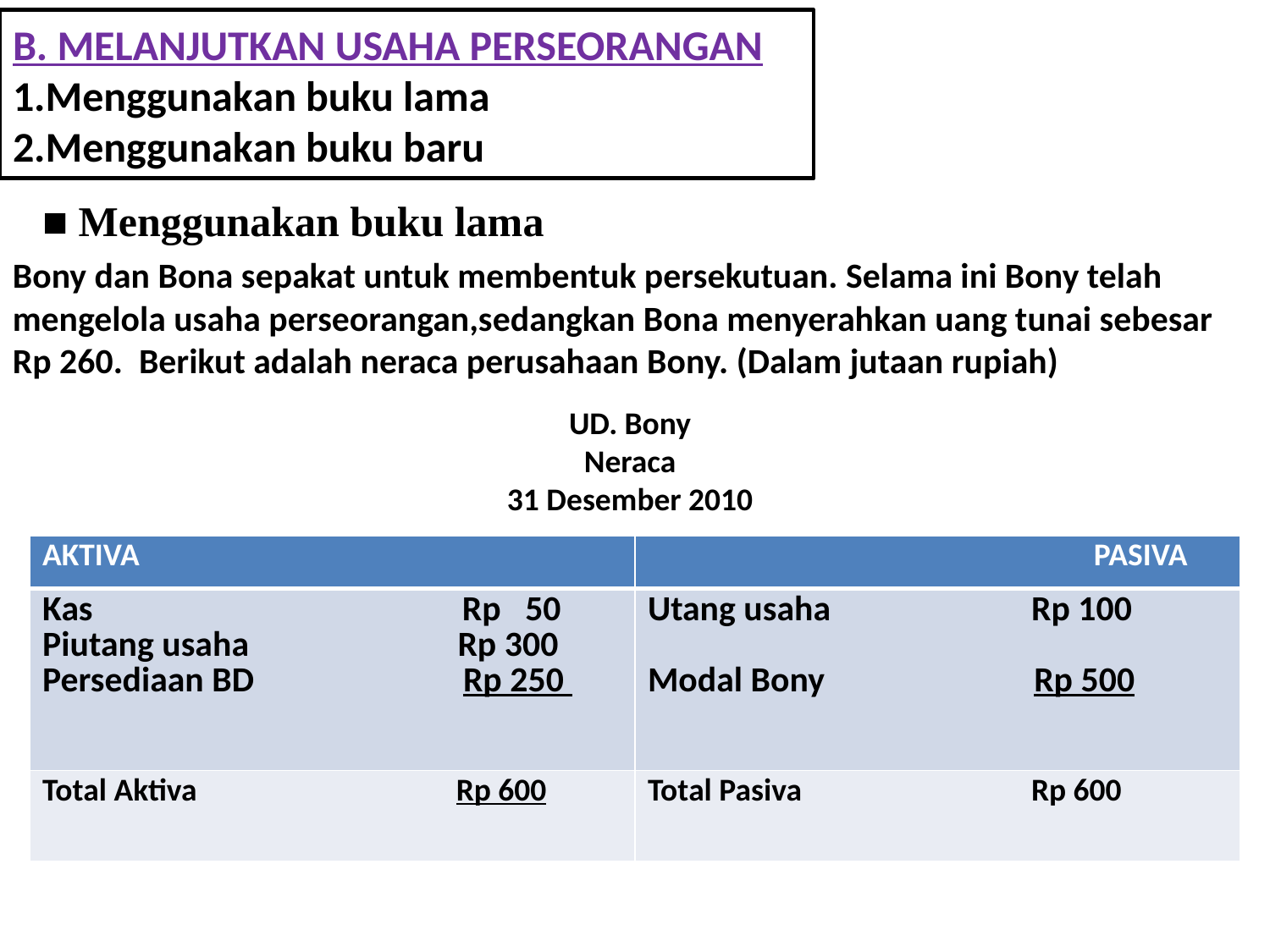

# B. MELANJUTKAN USAHA PERSEORANGAN 1.Menggunakan buku lama 2.Menggunakan buku baru
■ Menggunakan buku lama
Bony dan Bona sepakat untuk membentuk persekutuan. Selama ini Bony telah mengelola usaha perseorangan,sedangkan Bona menyerahkan uang tunai sebesar
Rp 260.  Berikut adalah neraca perusahaan Bony. (Dalam jutaan rupiah)

UD. Bony
Neraca
31 Desember 2010
| AKTIVA | PASIVA |
| --- | --- |
| Kas Rp 50 Piutang usaha Rp 300 Persediaan BD Rp 250 | Utang usaha Rp 100 Modal Bony Rp 500 |
| Total Aktiva Rp 600 | Total Pasiva Rp 600 |